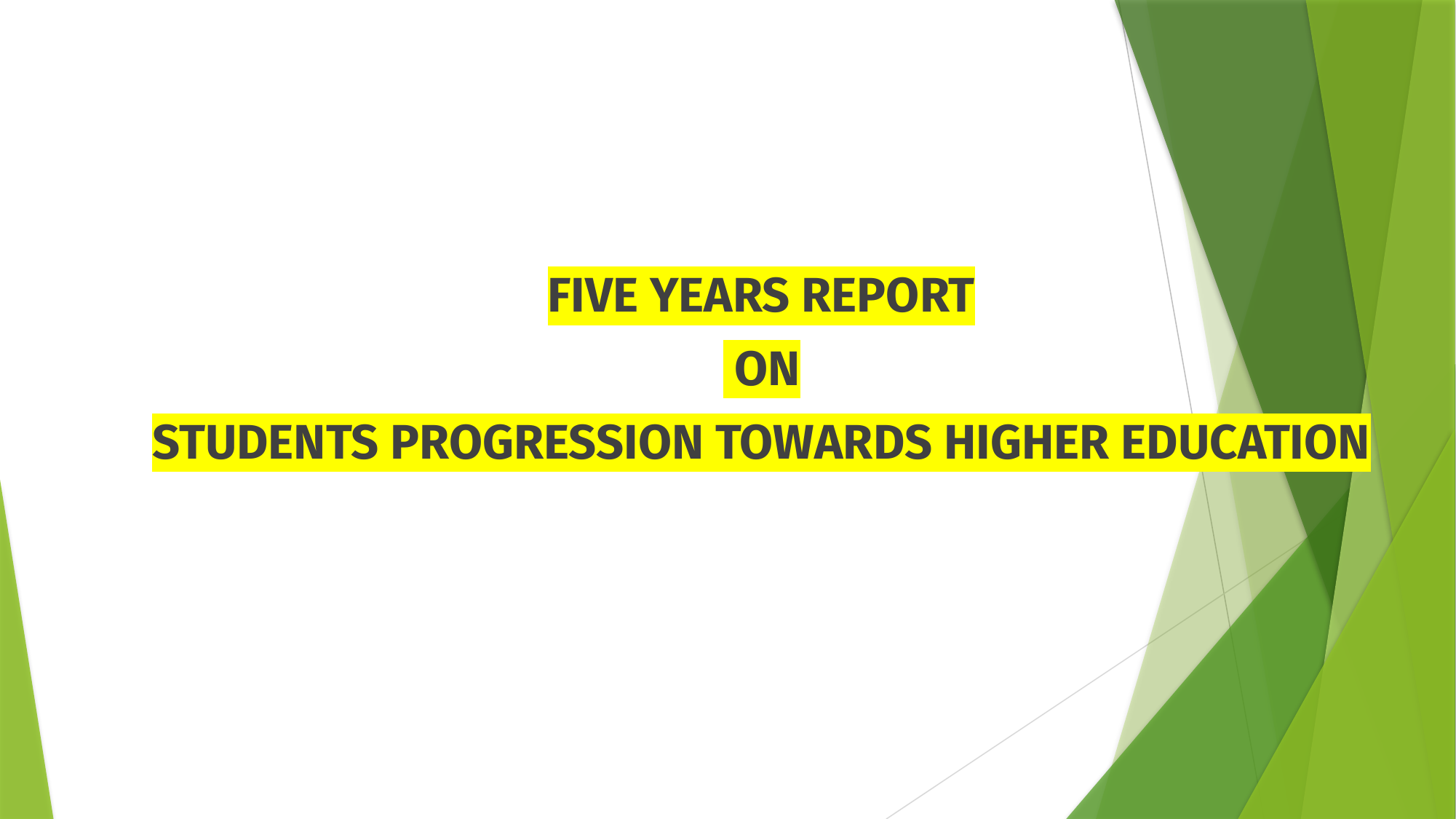

FIVE YEARS REPORT
 ON
STUDENTS PROGRESSION TOWARDS HIGHER EDUCATION